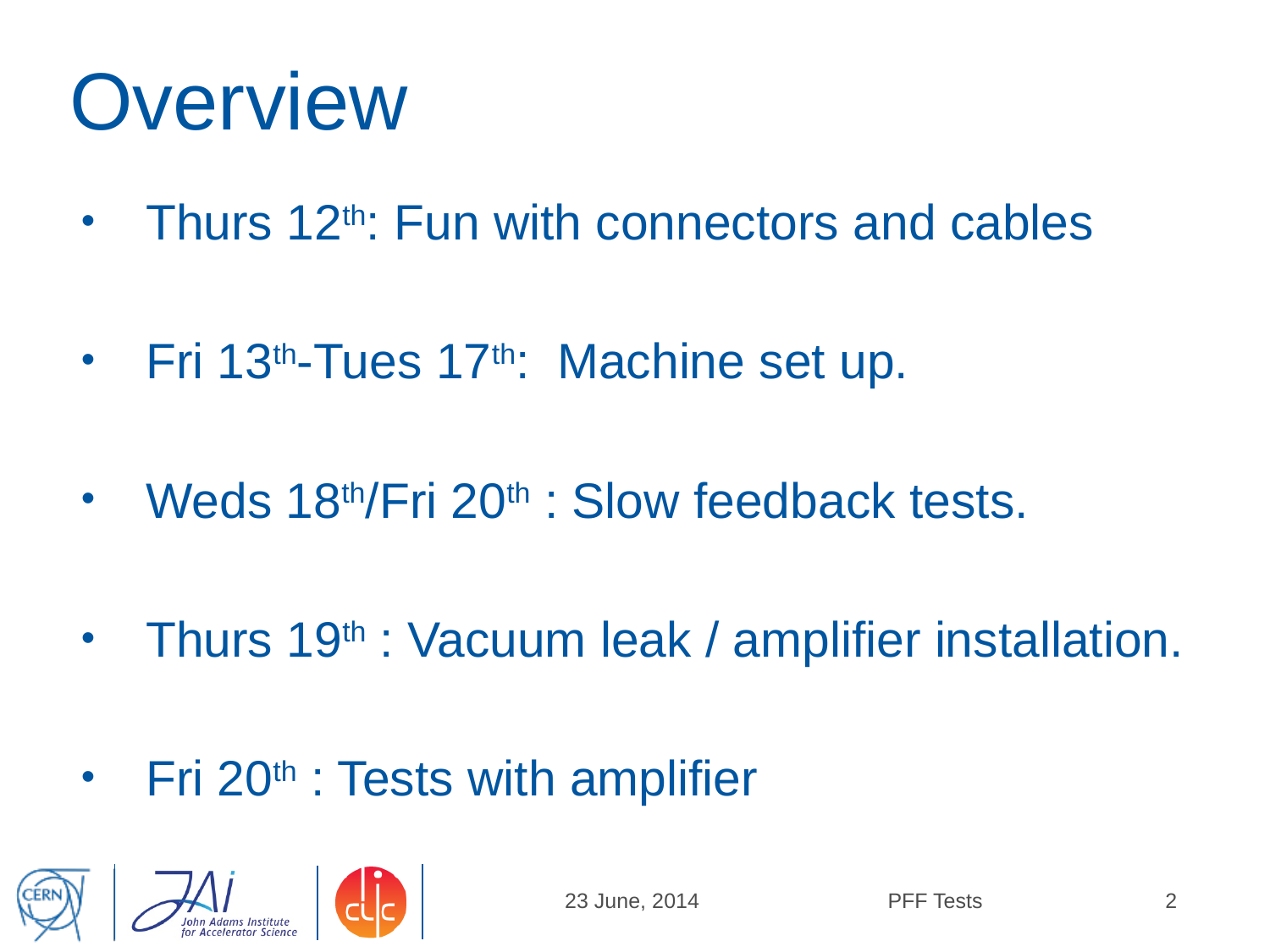

# Overview
Thurs 12th: Fun with connectors and cables

Fri 13th-Tues 17th:  Machine set up.

Weds 18th/Fri 20th : Slow feedback tests.

Thurs 19th : Vacuum leak / amplifier installation.

Fri 20th : Tests with amplifier
23 June, 2014
PFF Tests
2